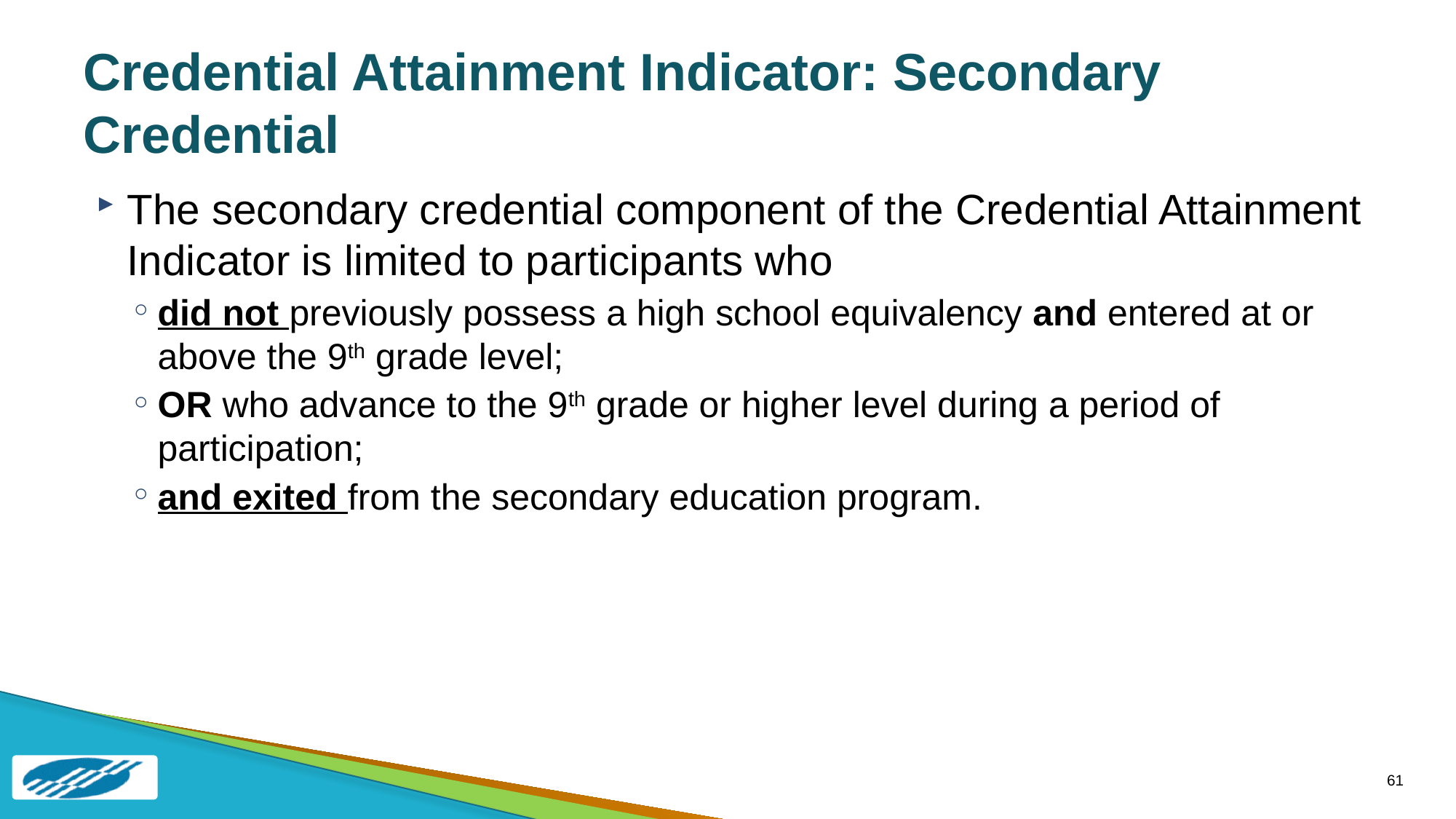

# Credential Attainment Indicator: Secondary Credential
The secondary credential component of the Credential Attainment Indicator is limited to participants who
did not previously possess a high school equivalency and entered at or above the 9th grade level;
OR who advance to the 9th grade or higher level during a period of participation;
and exited from the secondary education program.
61